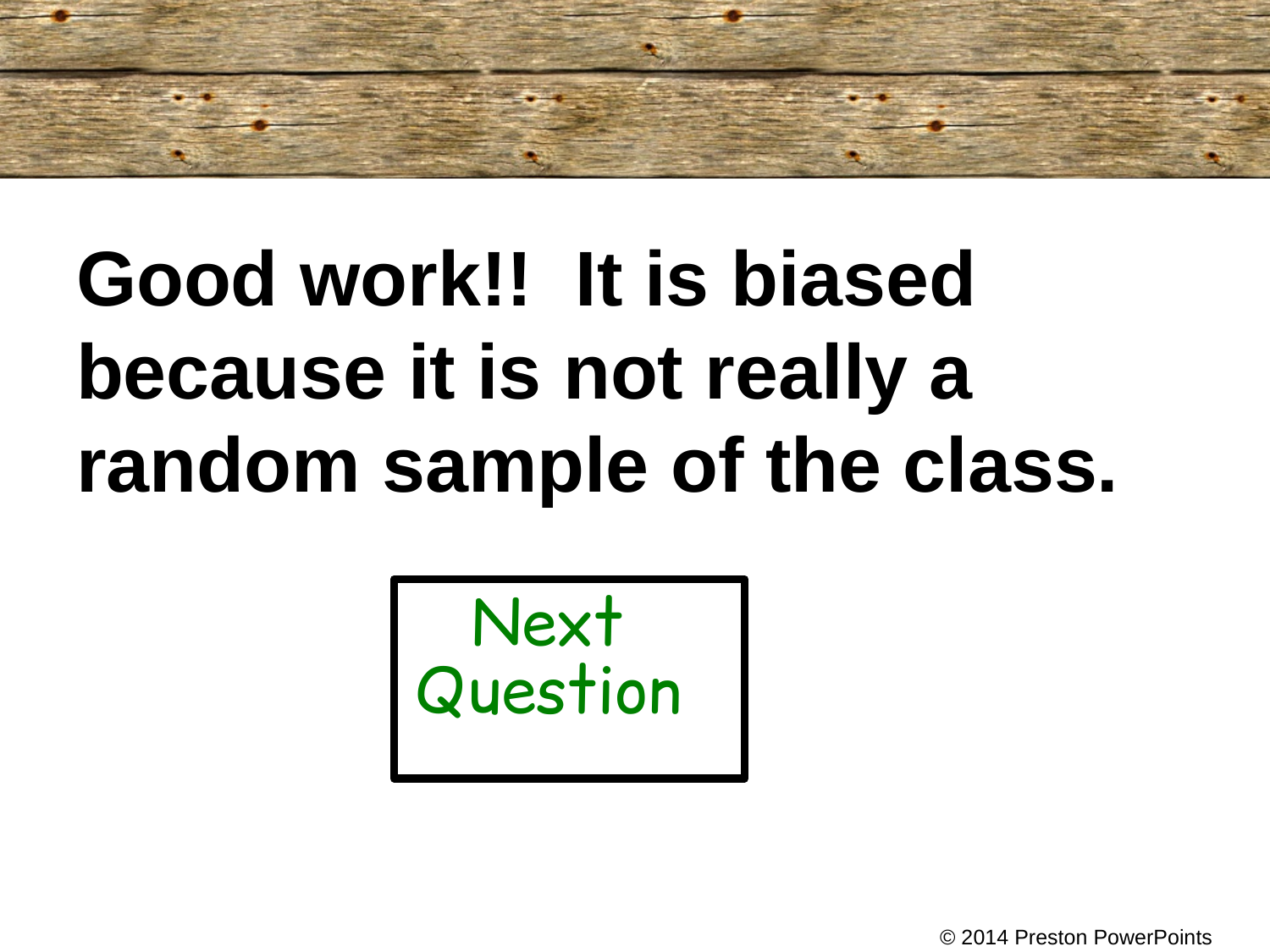

Good work!!  It is biased because it is not really a random sample of the class.

Next Question